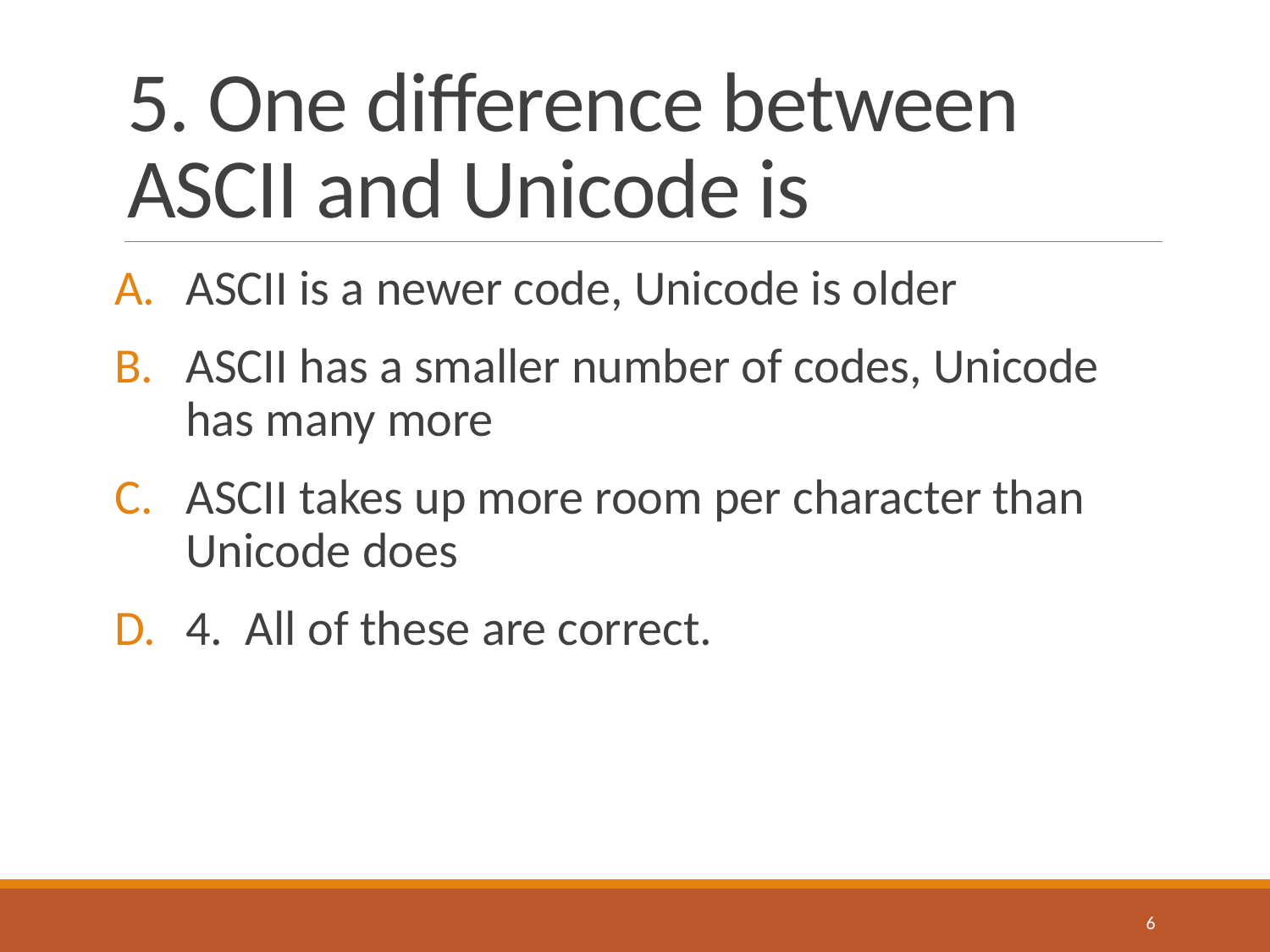

# 5. One difference between ASCII and Unicode is
ASCII is a newer code, Unicode is older
ASCII has a smaller number of codes, Unicode has many more
ASCII takes up more room per character than Unicode does
4.  All of these are correct.
6